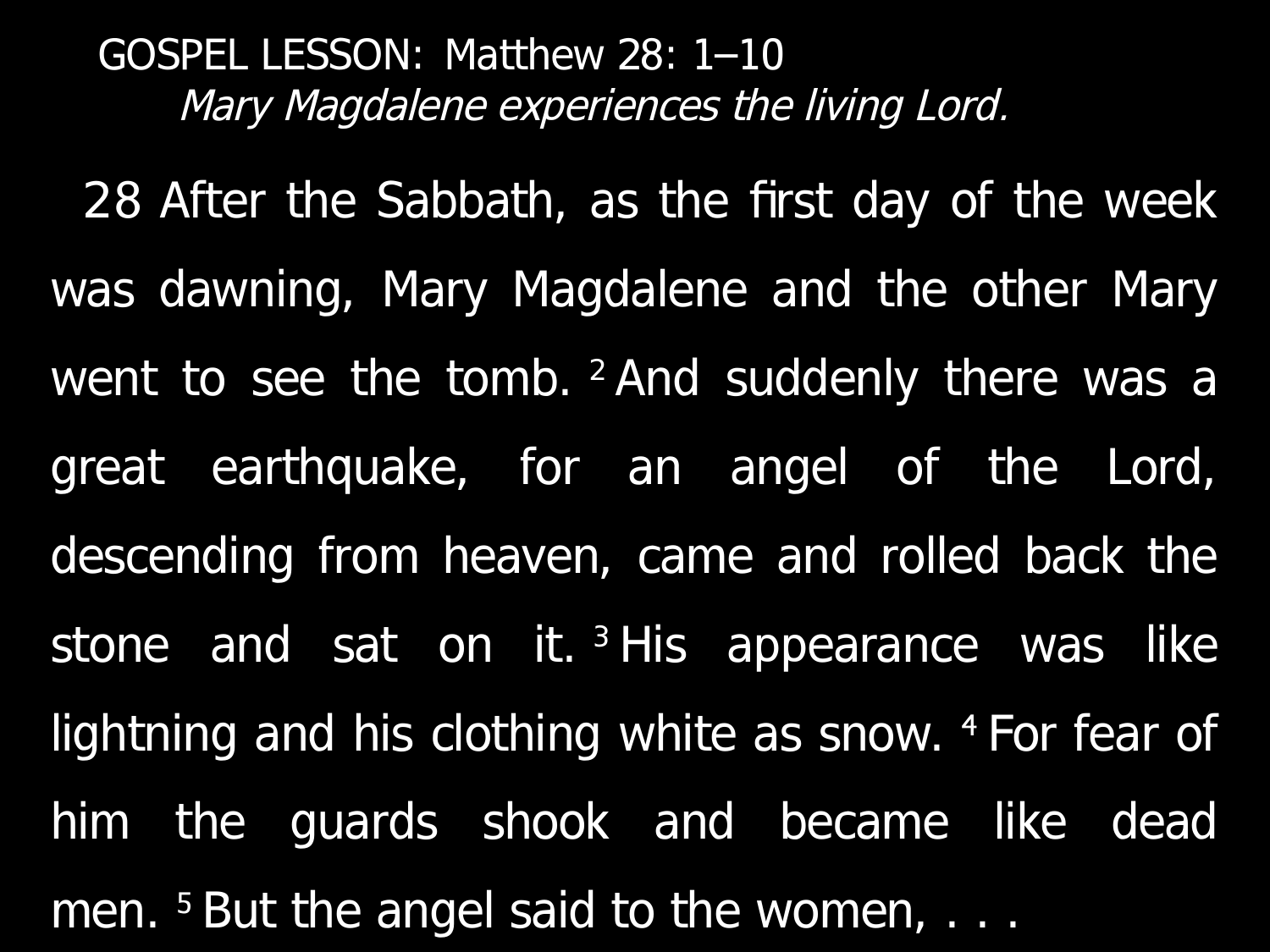

GOSPEL LESSON:	 Matthew 28: 1–10
	Mary Magdalene experiences the living Lord.
28 After the Sabbath, as the first day of the week was dawning, Mary Magdalene and the other Mary went to see the tomb. 2 And suddenly there was a great earthquake, for an angel of the Lord, descending from heaven, came and rolled back the stone and sat on it. 3 His appearance was like lightning and his clothing white as snow. 4 For fear of him the guards shook and became like dead men. 5 But the angel said to the women, . . .